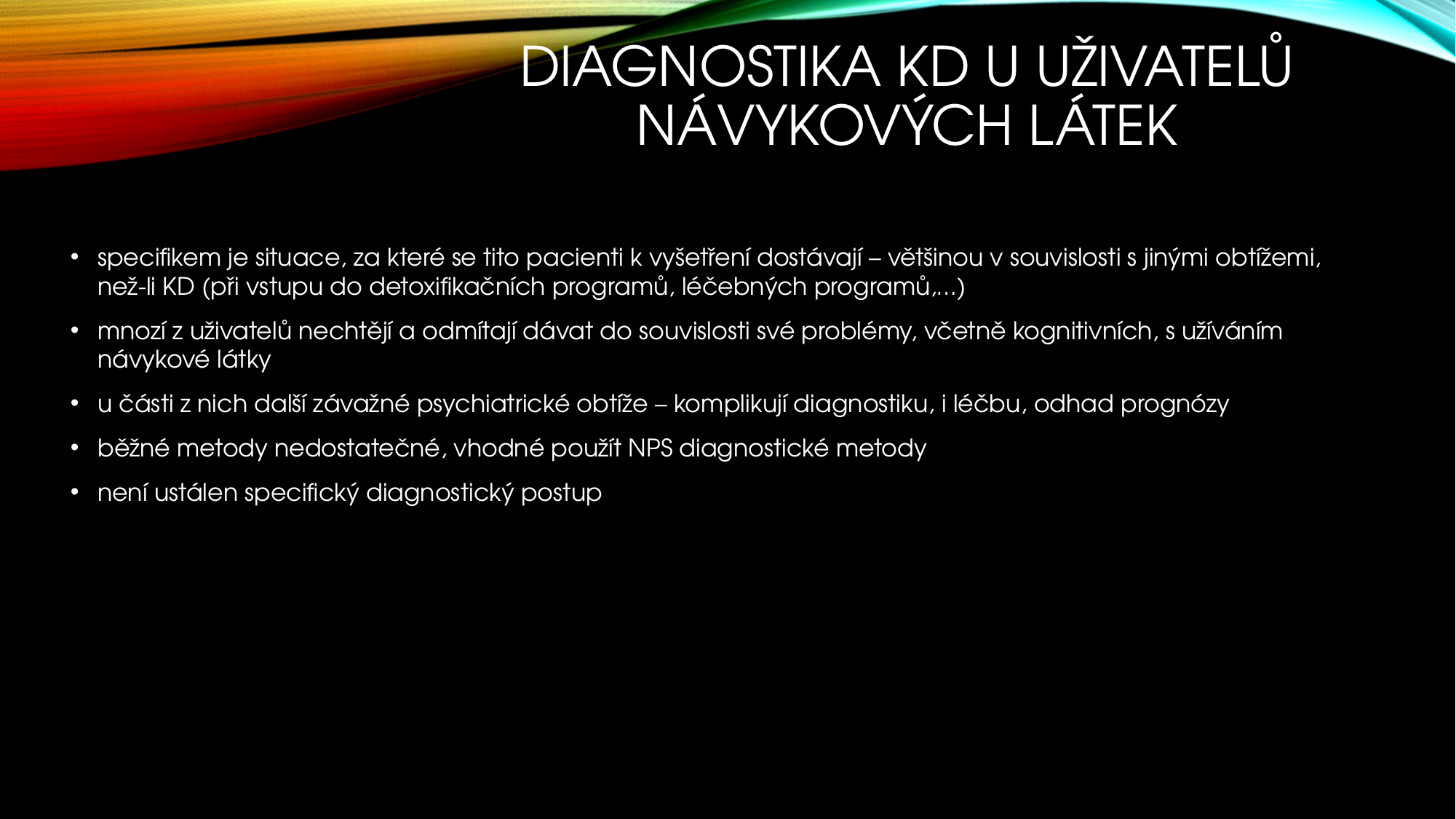

# DIAGNOSTIKA kd U UŽIVATELŮ NÁVYKOVÝCH LÁTEK
specifikem je situace, za které se tito pacienti k vyšetření dostávají – většinou v souvislosti s jinými obtížemi, než-li KD (při vstupu do detoxifikačních programů, léčebných programů,…)
mnozí z uživatelů nechtějí a odmítají dávat do souvislosti své problémy, včetně kognitivních, s užíváním návykové látky
u části z nich další závažné psychiatrické obtíže – komplikují diagnostiku, i léčbu, odhad prognózy
běžné metody nedostatečné, vhodné použít NPS diagnostické metody
není ustálen specifický diagnostický postup